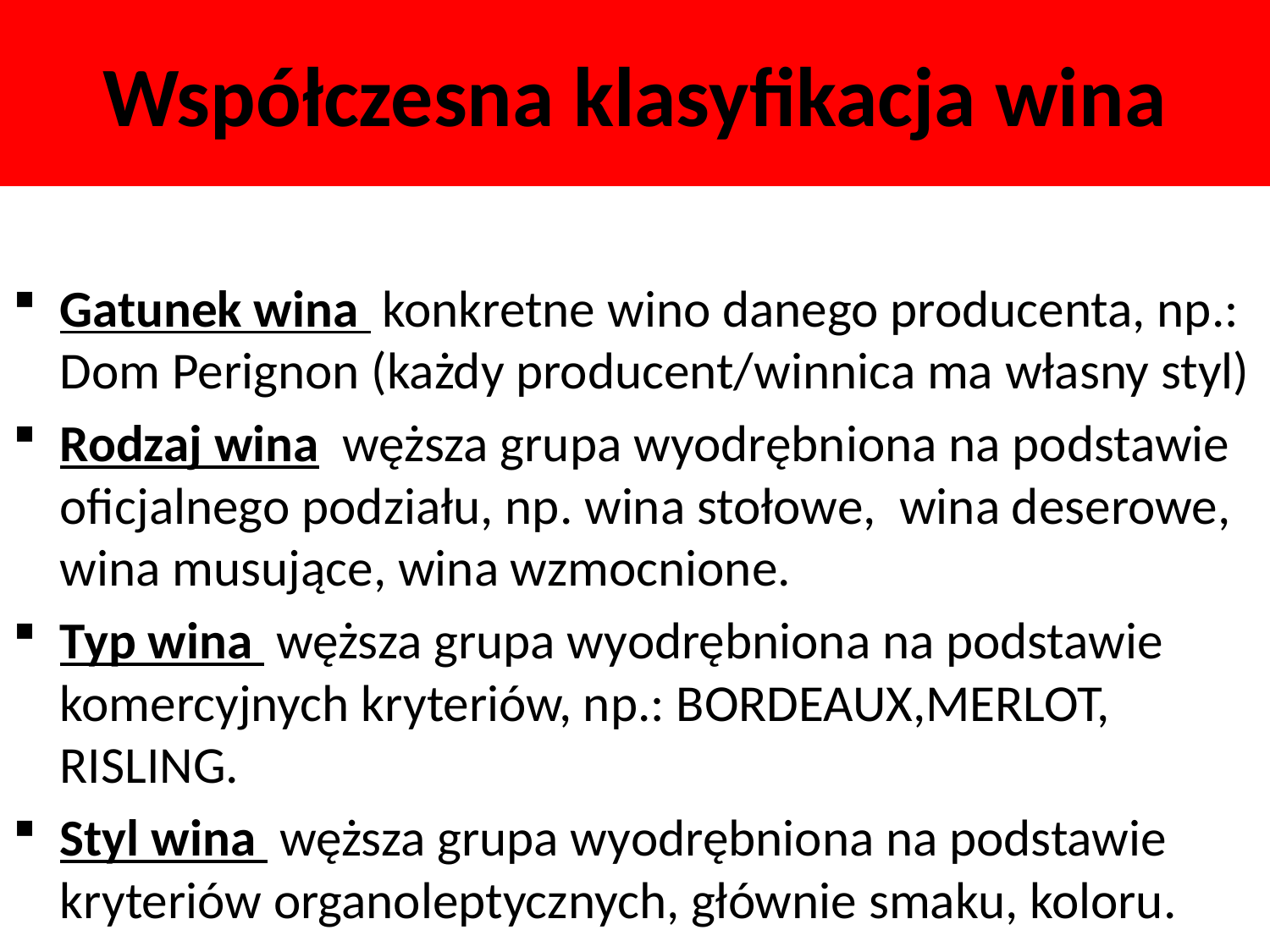

# Współczesna klasyfikacja wina

Gatunek wina  konkretne wino danego producenta, np.: Dom Perignon (każdy producent/winnica ma własny styl)
Rodzaj wina  węższa grupa wyodrębniona na podstawie oficjalnego podziału, np. wina stołowe,  wina deserowe, wina musujące, wina wzmocnione.
Typ wina  węższa grupa wyodrębniona na podstawie komercyjnych kryteriów, np.: BORDEAUX,MERLOT, RISLING.
Styl wina  węższa grupa wyodrębniona na podstawie kryteriów organoleptycznych, głównie smaku, koloru.